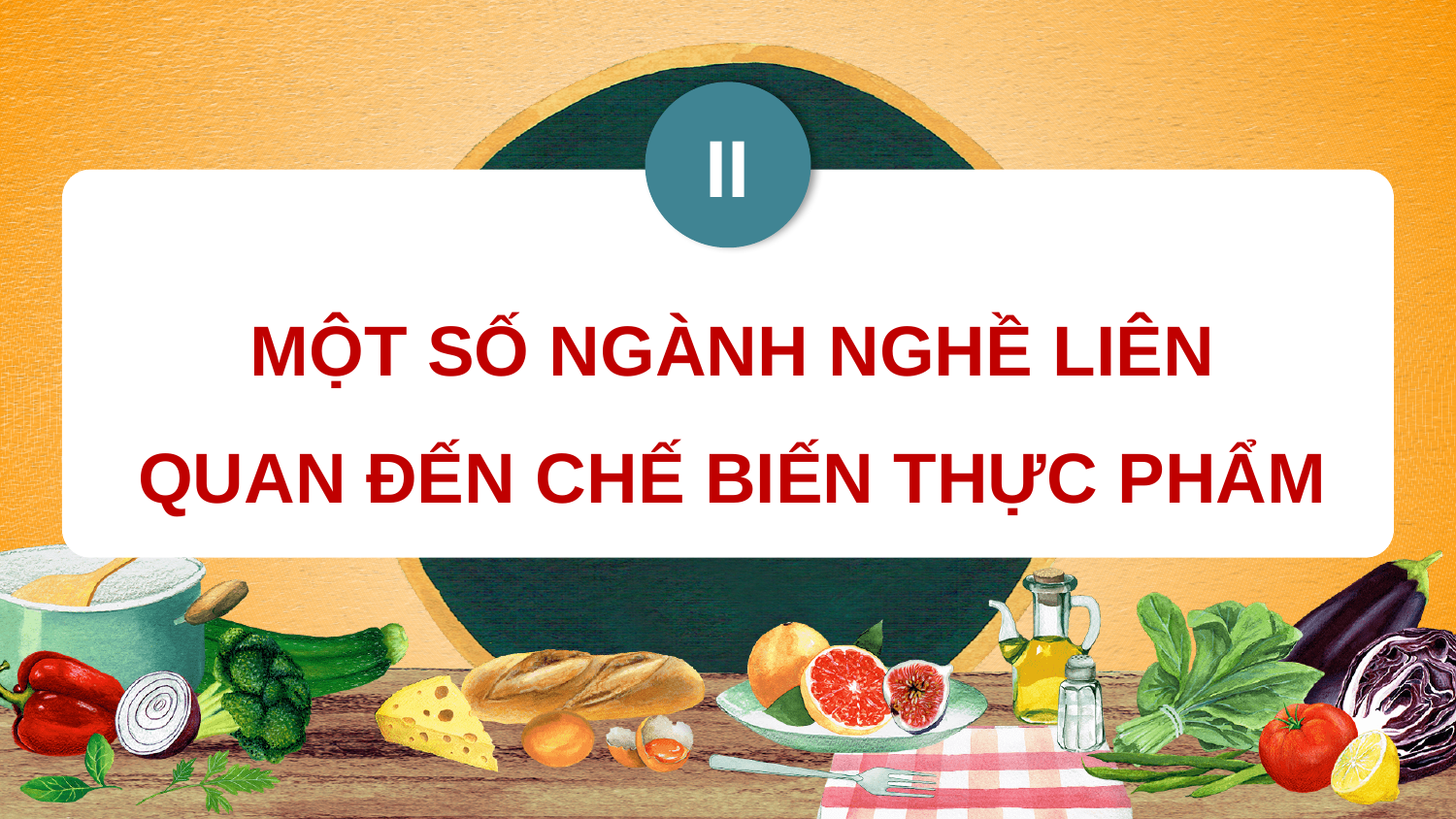

II

MỘT SỐ NGÀNH NGHỀ LIÊN QUAN ĐẾN CHẾ BIẾN THỰC PHẨM